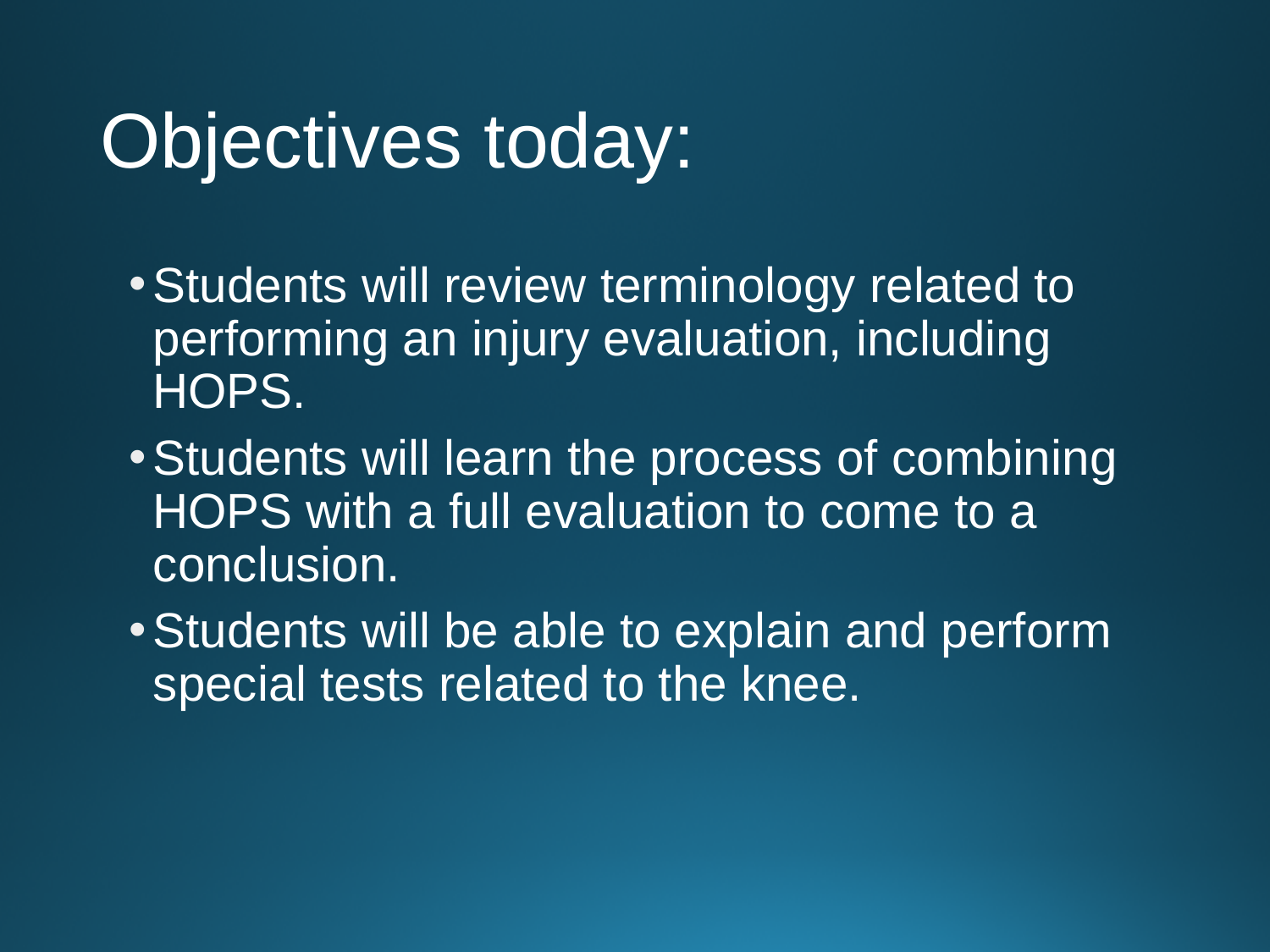

# Objectives today:
Students will review terminology related to performing an injury evaluation, including HOPS.
Students will learn the process of combining HOPS with a full evaluation to come to a conclusion.
Students will be able to explain and perform special tests related to the knee.